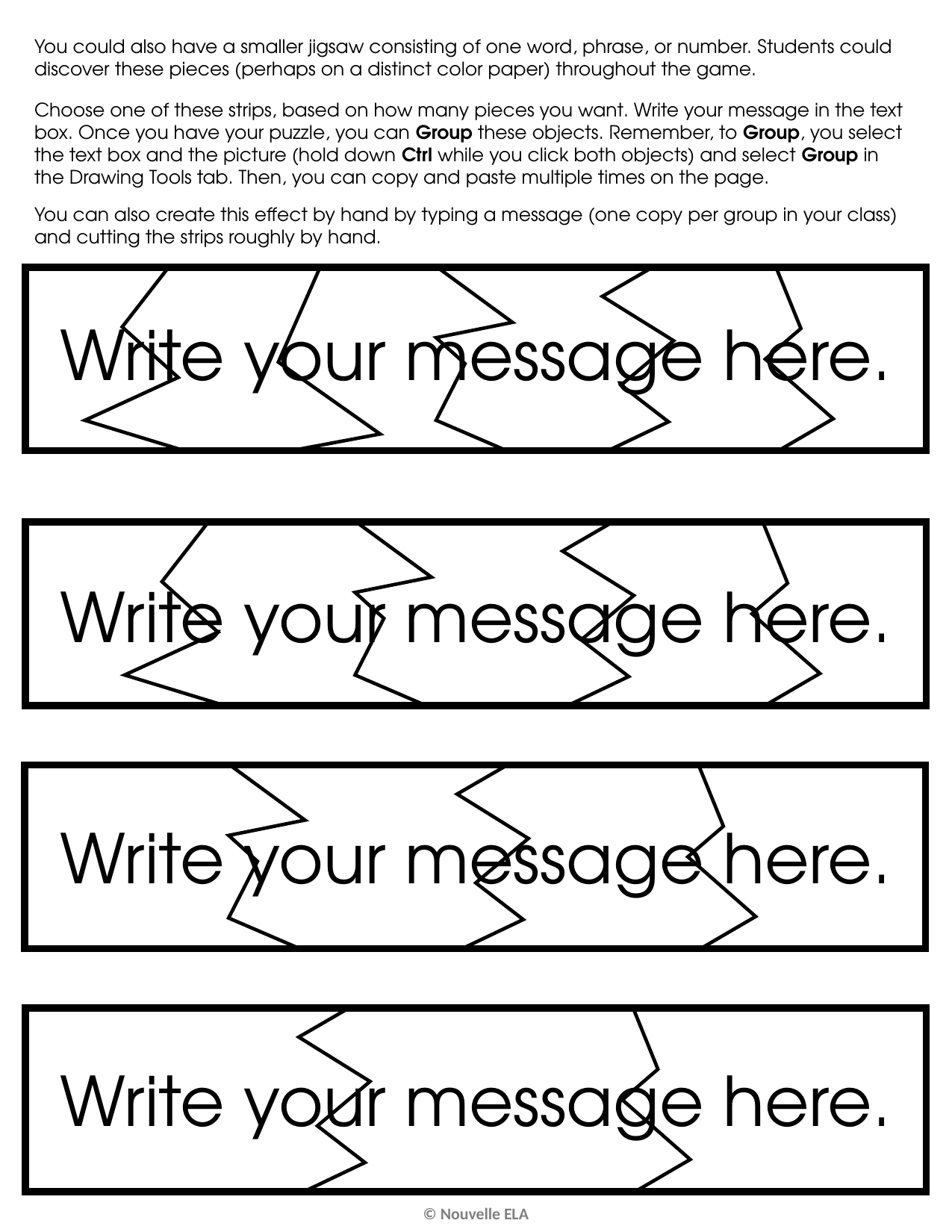

You could also have a smaller jigsaw consisting of one word, phrase, or number. Students could discover these pieces (perhaps on a distinct color paper) throughout the game.

Choose one of these strips, based on how many pieces you want. Write your message in the text box. Once you have your puzzle, you can Group these objects. Remember, to Group, you select the text box and the picture (hold down Ctrl while you click both objects) and select Group in the Drawing Tools tab. Then, you can copy and paste multiple times on the page.

You can also create this effect by hand by typing a message (one copy per group in your class) and cutting the strips roughly by hand.

Write your message here.

Write your message here.

Write your message here.

Write your message here.